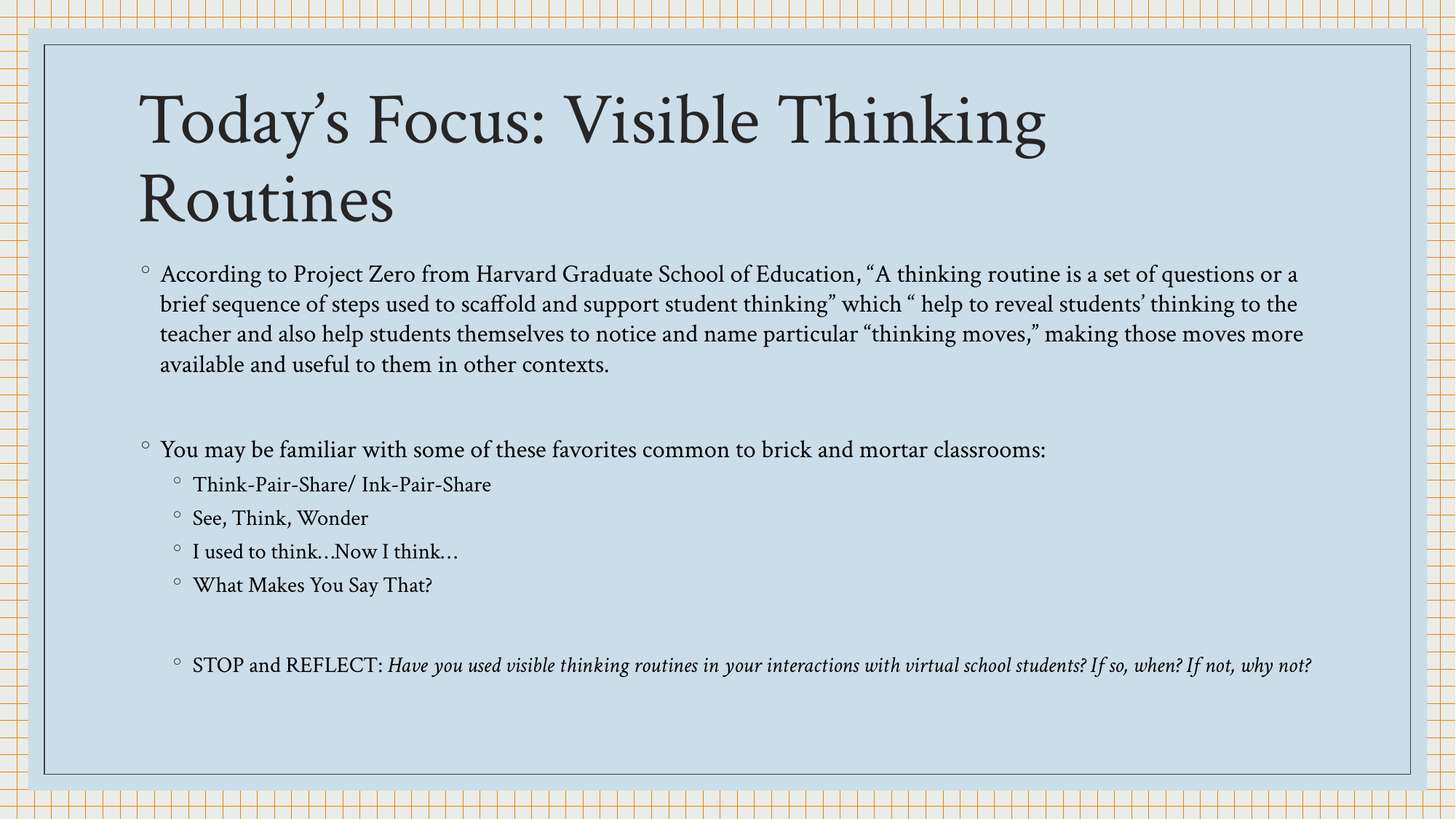

# Today’s Focus: Visible Thinking Routines
According to Project Zero from Harvard Graduate School of Education, “A thinking routine is a set of questions or a brief sequence of steps used to scaffold and support student thinking” which “ help to reveal students’ thinking to the teacher and also help students themselves to notice and name particular “thinking moves,” making those moves more available and useful to them in other contexts.

You may be familiar with some of these favorites common to brick and mortar classrooms:
Think-Pair-Share/ Ink-Pair-Share
See, Think, Wonder
I used to think…Now I think…
What Makes You Say That?

STOP and REFLECT: Have you used visible thinking routines in your interactions with virtual school students? If so, when? If not, why not?